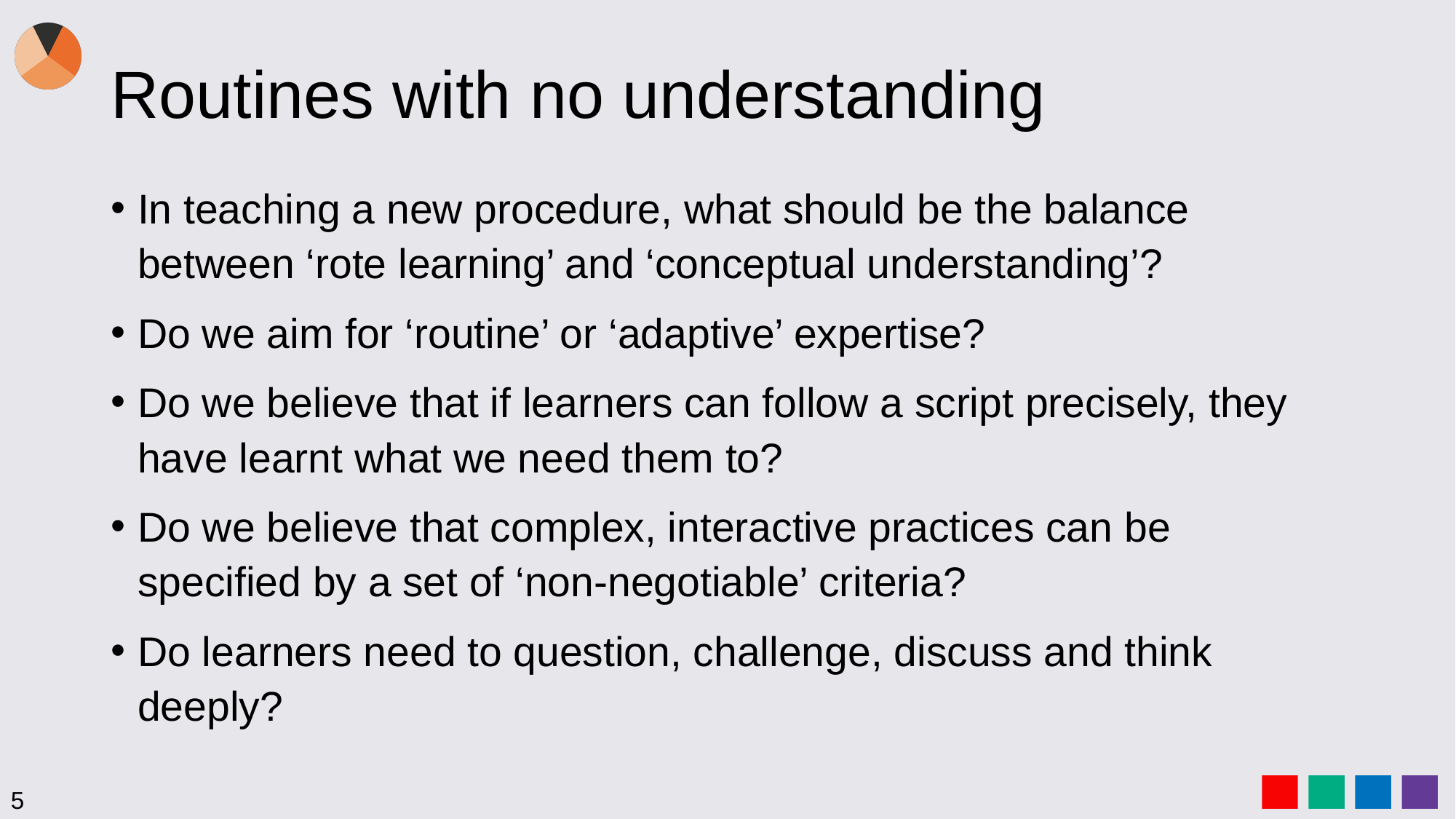

# Routines with no understanding
In teaching a new procedure, what should be the balance between ‘rote learning’ and ‘conceptual understanding’?
Do we aim for ‘routine’ or ‘adaptive’ expertise?
Do we believe that if learners can follow a script precisely, they have learnt what we need them to?
Do we believe that complex, interactive practices can be specified by a set of ‘non-negotiable’ criteria?
Do learners need to question, challenge, discuss and think deeply?

5